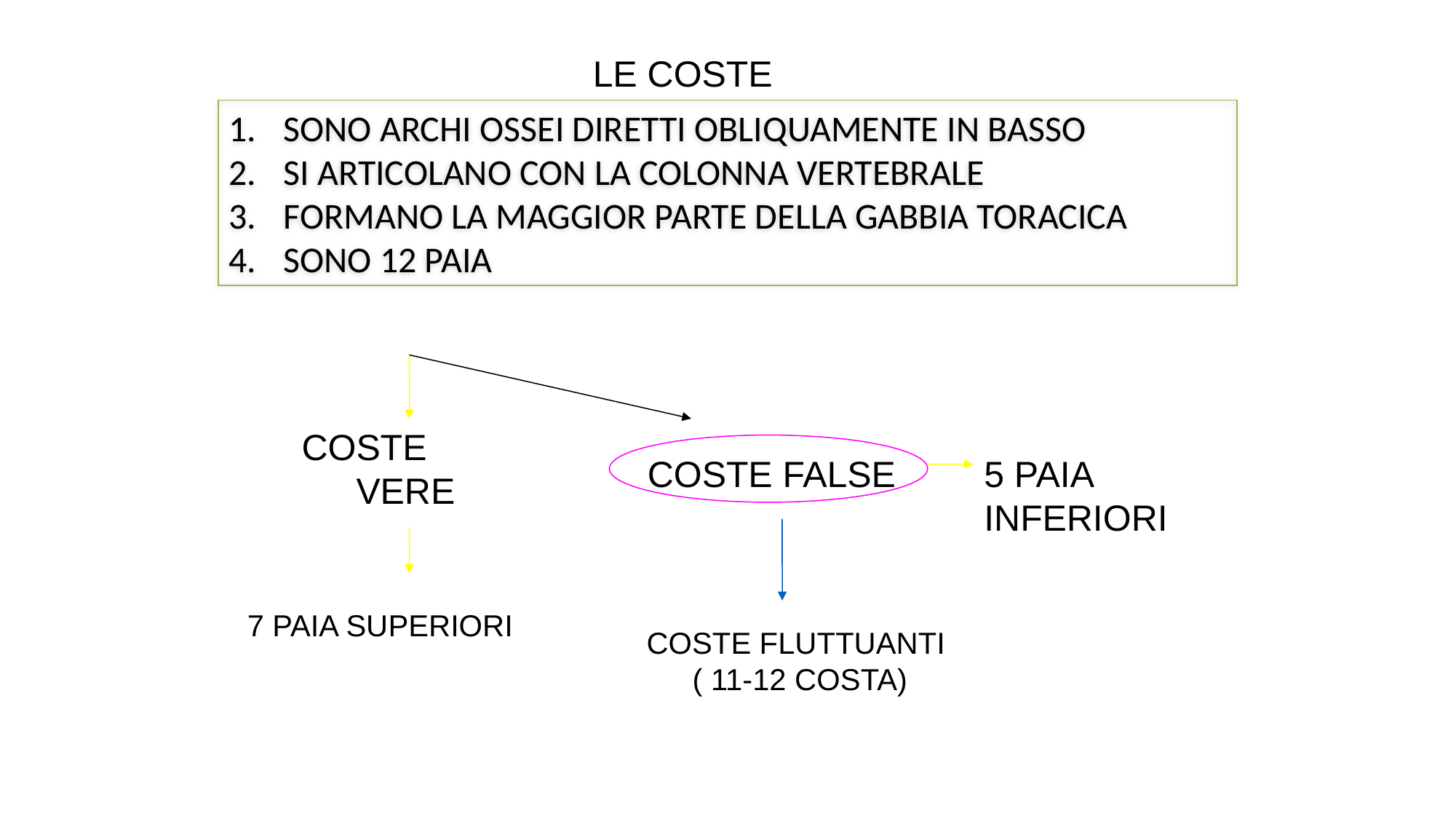

LE COSTE
SONO ARCHI OSSEI DIRETTI OBLIQUAMENTE IN BASSO
SI ARTICOLANO CON LA COLONNA VERTEBRALE
FORMANO LA MAGGIOR PARTE DELLA GABBIA TORACICA
SONO 12 PAIA

COSTE VERE

COSTE FALSE
5 PAIA INFERIORI

7 PAIA SUPERIORI
COSTE FLUTTUANTI
 ( 11-12 COSTA)